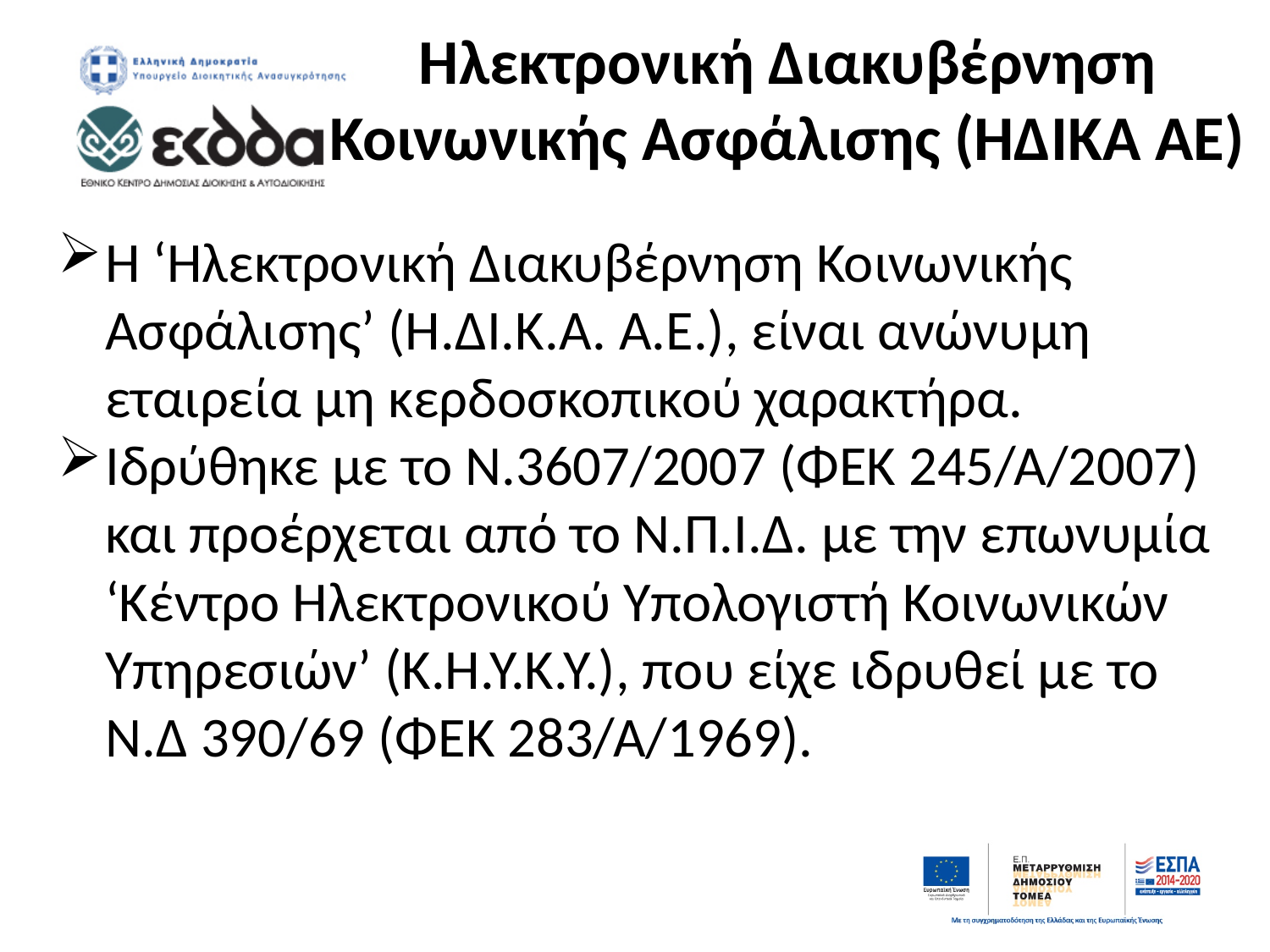

# Ηλεκτρονική Διακυβέρνηση Κοινωνικής Ασφάλισης (ΗΔΙΚΑ ΑΕ)
Η ‘Ηλεκτρονική Διακυβέρνηση Κοινωνικής Ασφάλισης’ (Η.ΔΙ.Κ.Α. Α.Ε.), είναι ανώνυμη εταιρεία μη κερδοσκοπικού χαρακτήρα.
Ιδρύθηκε με το Ν.3607/2007 (ΦΕΚ 245/Α/2007) και προέρχεται από το Ν.Π.Ι.Δ. με την επωνυμία ‘Κέντρο Ηλεκτρονικού Υπολογιστή Κοινωνικών Υπηρεσιών’ (Κ.Η.Υ.Κ.Υ.), που είχε ιδρυθεί με το Ν.Δ 390/69 (ΦΕΚ 283/Α/1969).